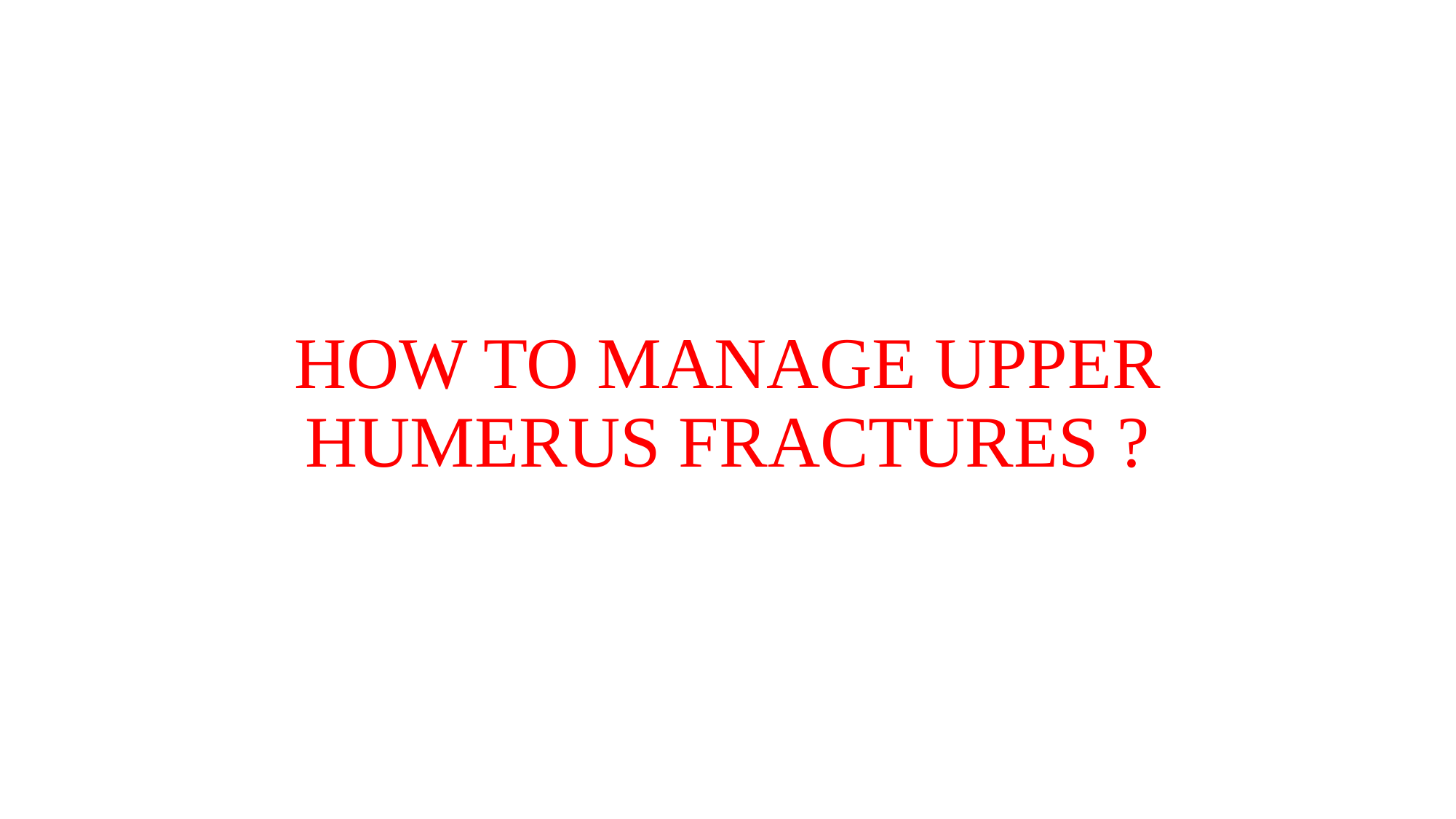

#

HOW TO MANAGE UPPER HUMERUS FRACTURES ?